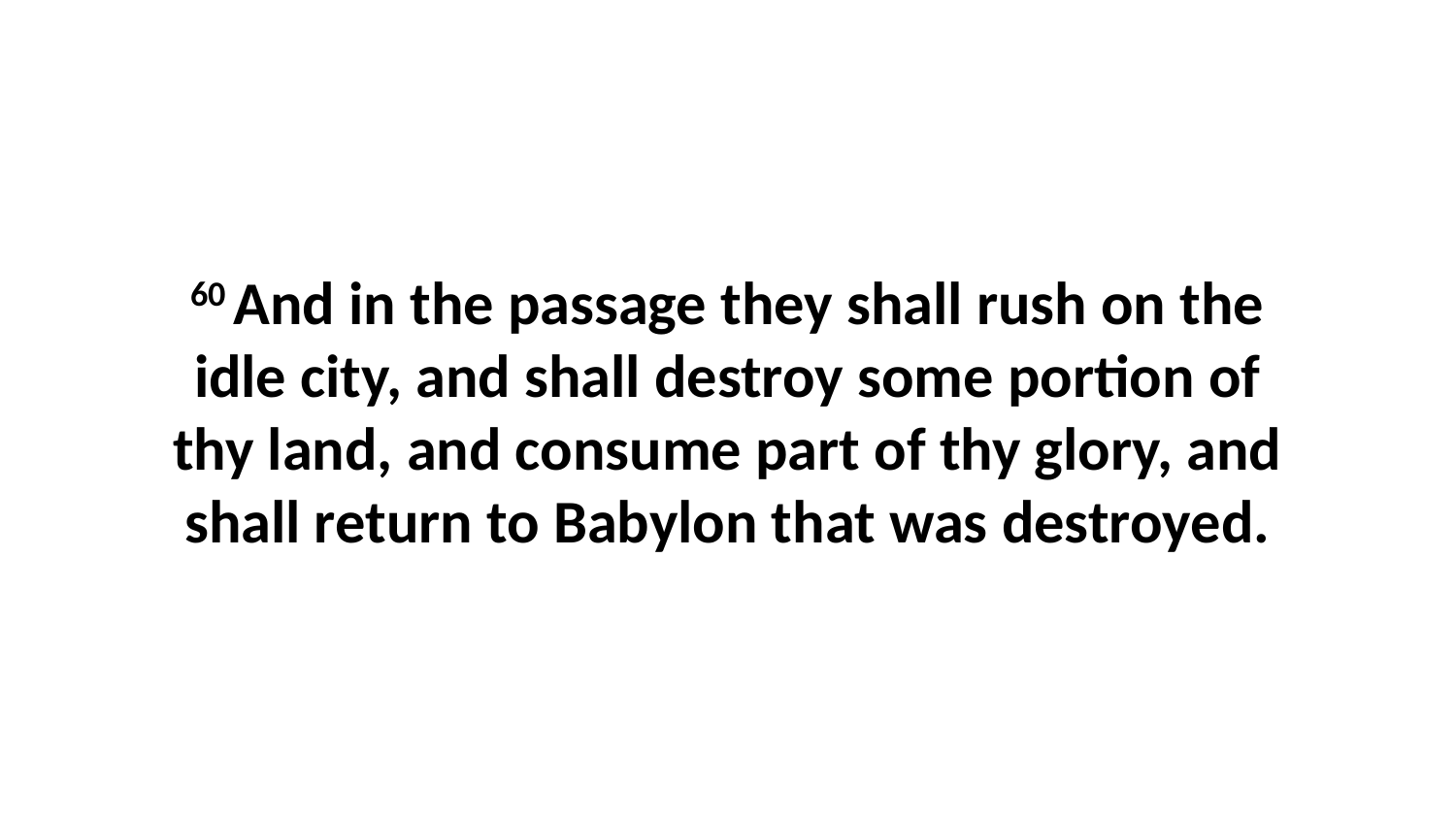

60 And in the passage they shall rush on the idle city, and shall destroy some portion of thy land, and consume part of thy glory, and shall return to Babylon that was destroyed.